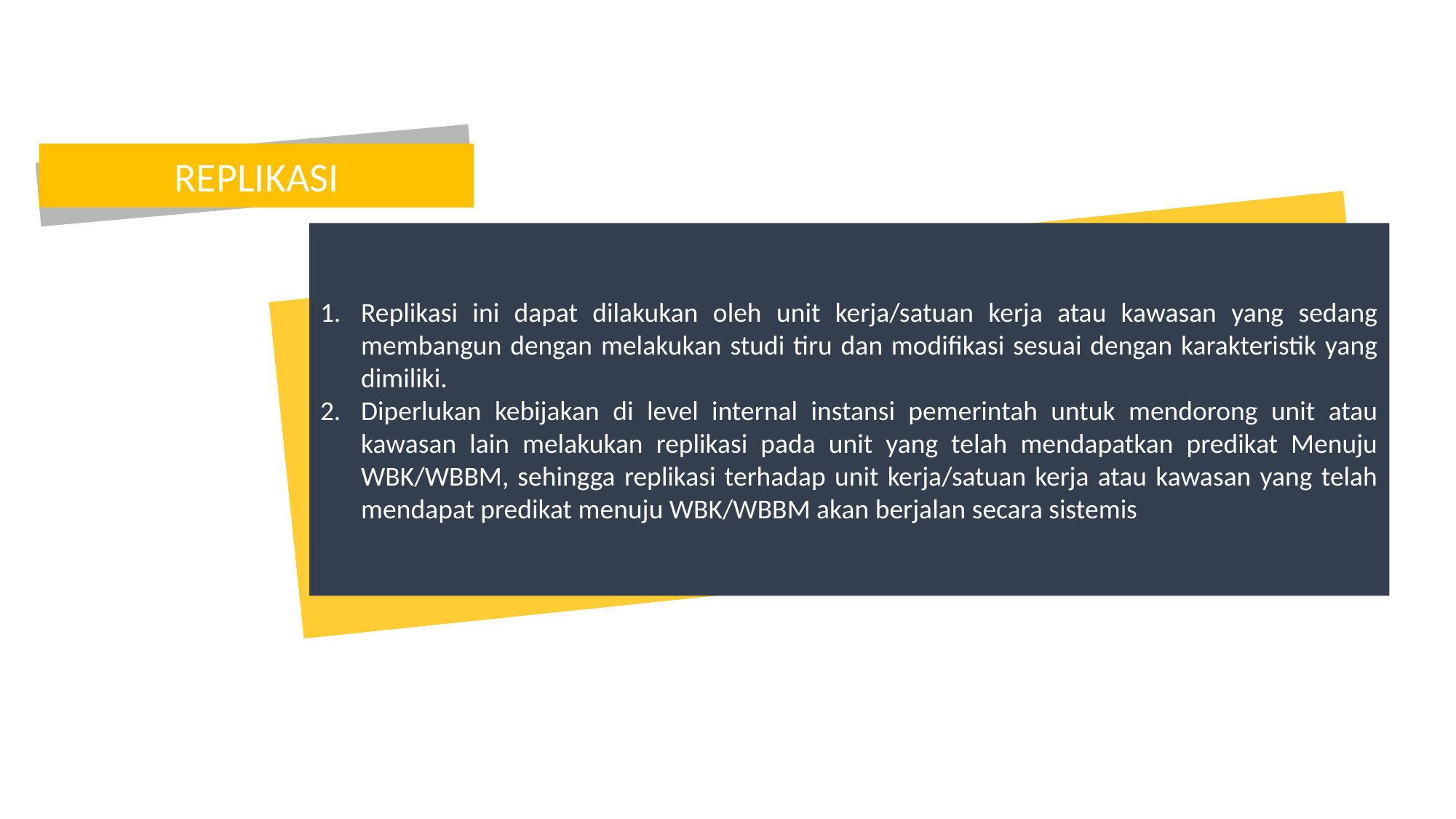

REPLIKASI
Replikasi ini dapat dilakukan oleh unit kerja/satuan kerja atau kawasan yang sedang membangun dengan melakukan studi tiru dan modifikasi sesuai dengan karakteristik yang dimiliki.
Diperlukan kebijakan di level internal instansi pemerintah untuk mendorong unit atau kawasan lain melakukan replikasi pada unit yang telah mendapatkan predikat Menuju WBK/WBBM, sehingga replikasi terhadap unit kerja/satuan kerja atau kawasan yang telah mendapat predikat menuju WBK/WBBM akan berjalan secara sistemis